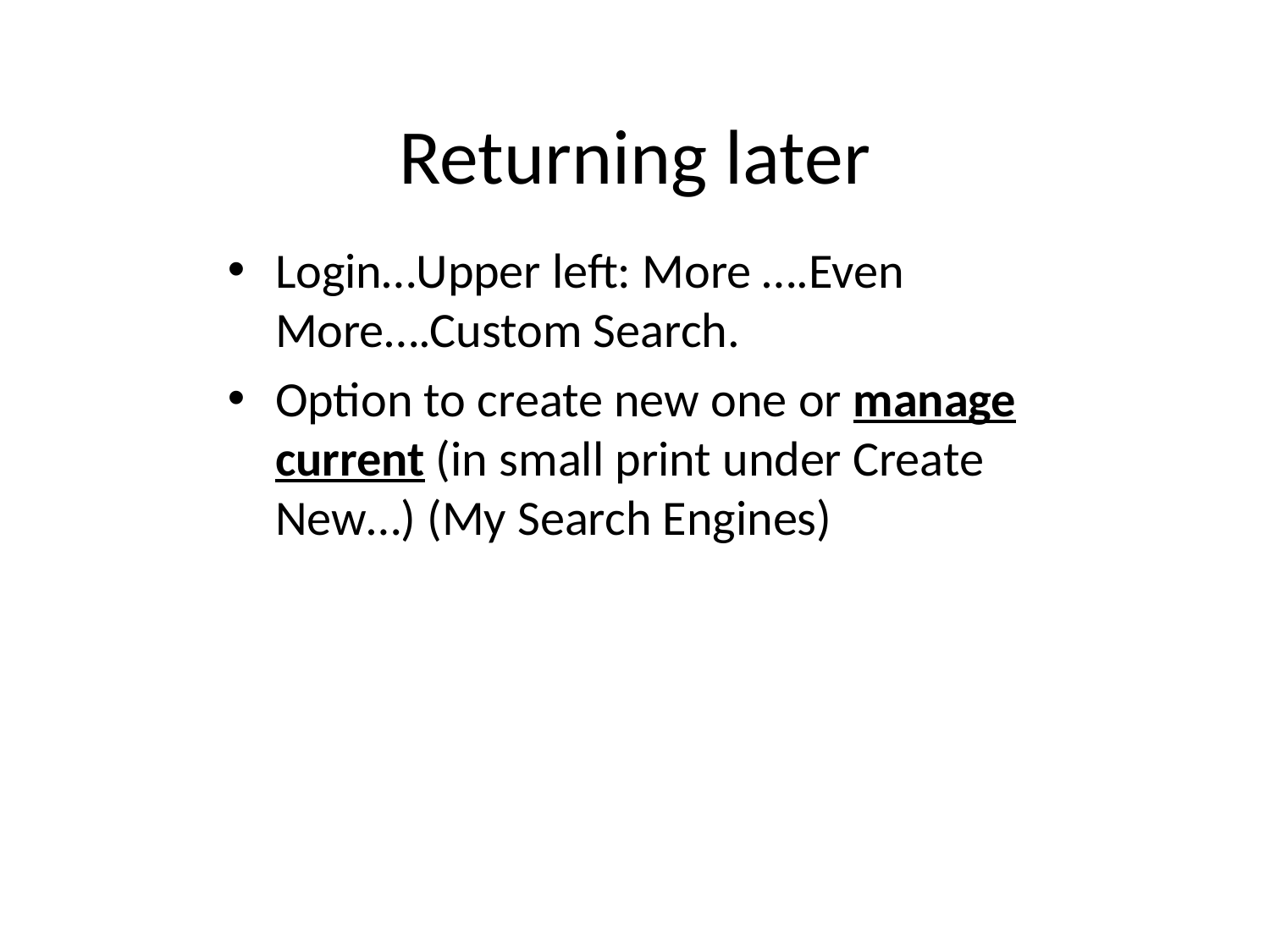

# Returning later
Login…Upper left: More ….Even More….Custom Search.
Option to create new one or manage current (in small print under Create New…) (My Search Engines)